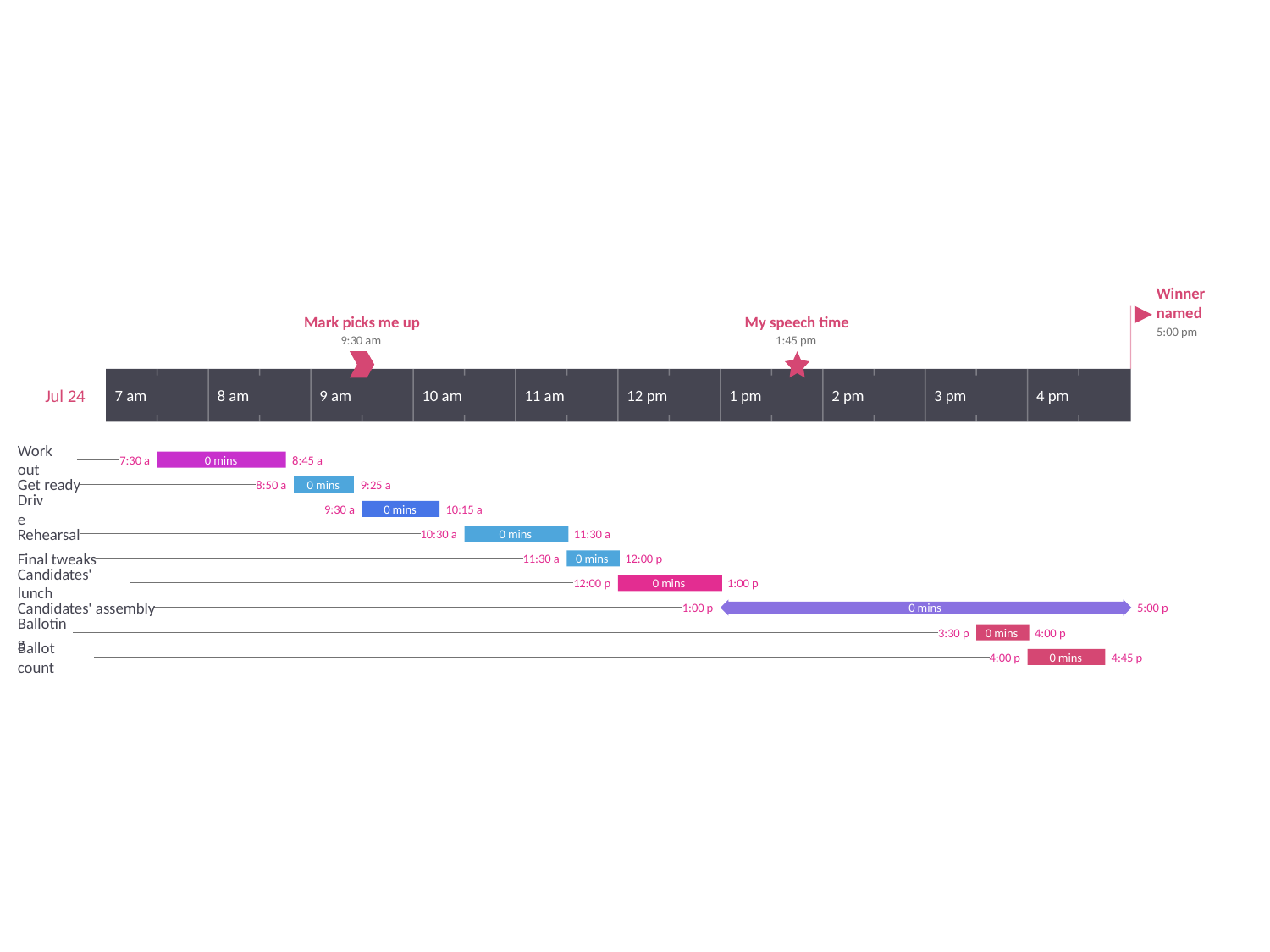

Winner named

Mark picks me up
My speech time
5:00 pm
9:30 am
1:45 pm

Jul 24
Jul 24
7 am
8 am
9 am
10 am
11 am
12 pm
1 pm
2 pm
3 pm
4 pm

Today

Work out

7:30 a
0 mins
8:45 a

Get ready

8:50 a
0 mins
9:25 a

Drive

9:30 a
0 mins
10:15 a

Rehearsal

10:30 a
0 mins
11:30 a

Final tweaks

11:30 a
0 mins
12:00 p

Candidates' lunch

12:00 p
0 mins
1:00 p

Candidates' assembly

1:00 p
0 mins
5:00 p

Balloting

3:30 p
0 mins
4:00 p

Ballot count

4:00 p
0 mins
4:45 p